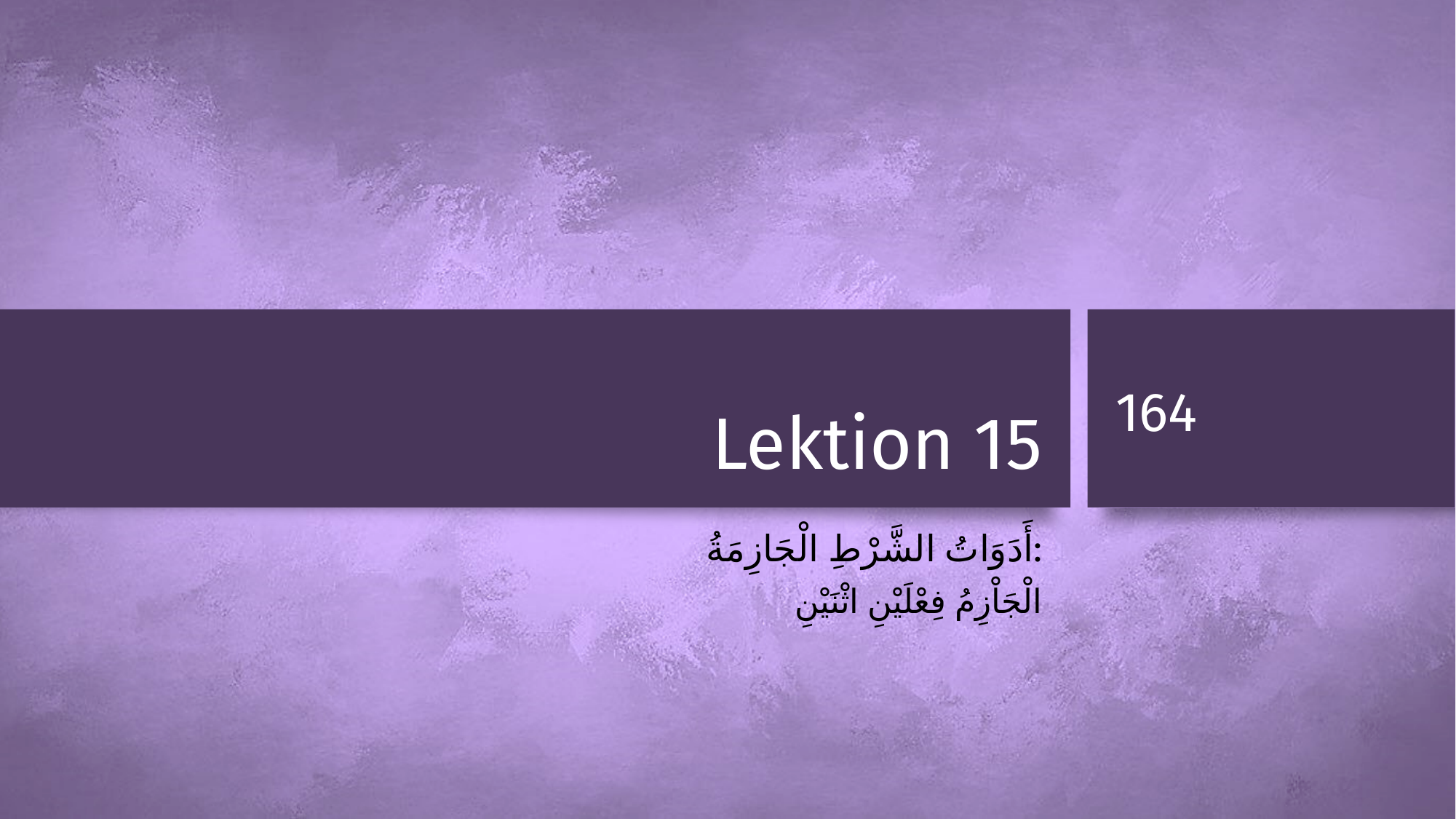

# Lektion 15
164
أَدَوَاتُ الشَّرْطِ الْجَازِمَةُ:
الْجَاْزِمُ فِعْلَيْنِ اثْنَيْنِ